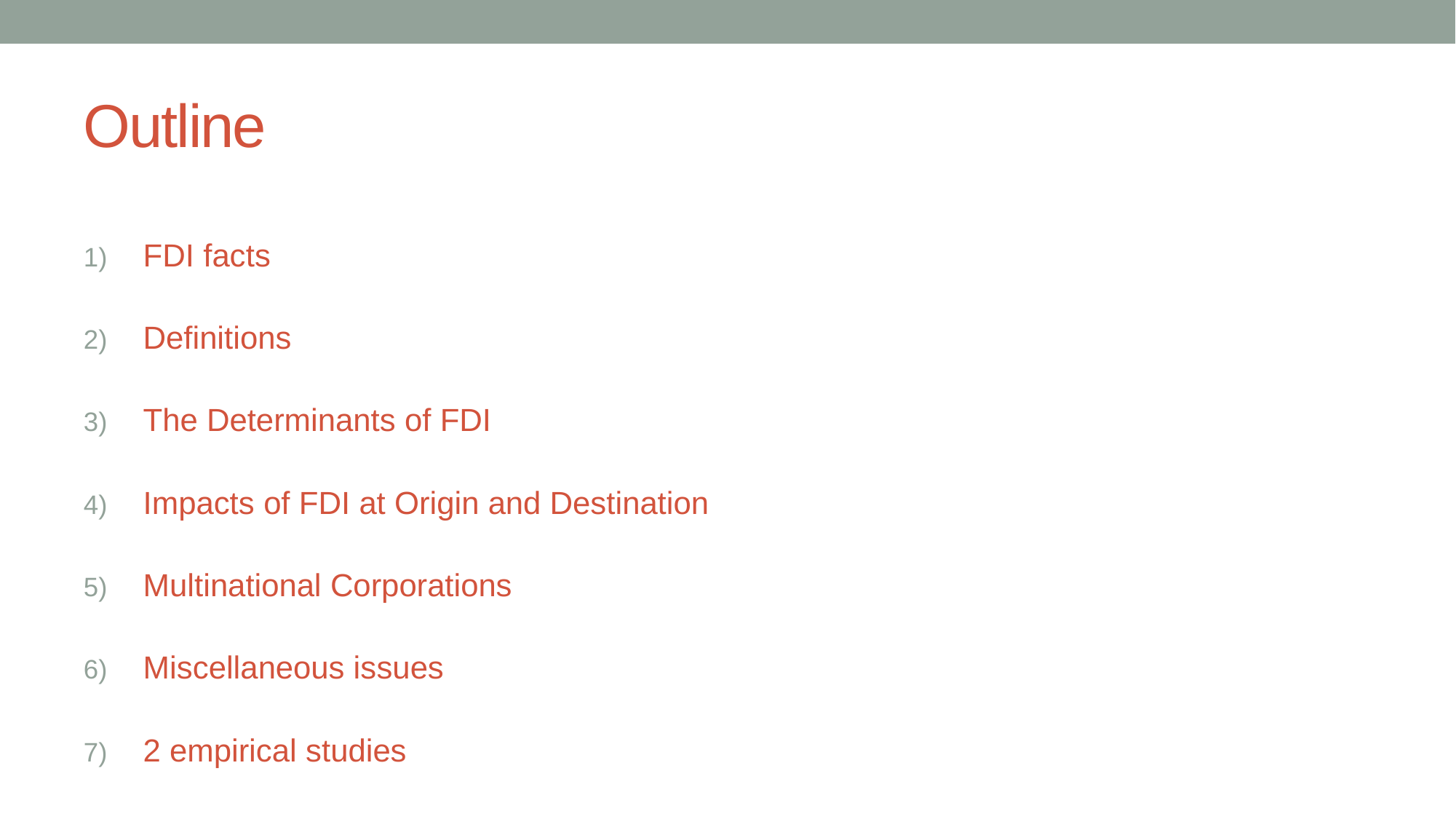

# Outline
FDI facts
Definitions
The Determinants of FDI
Impacts of FDI at Origin and Destination
Multinational Corporations
Miscellaneous issues
2 empirical studies